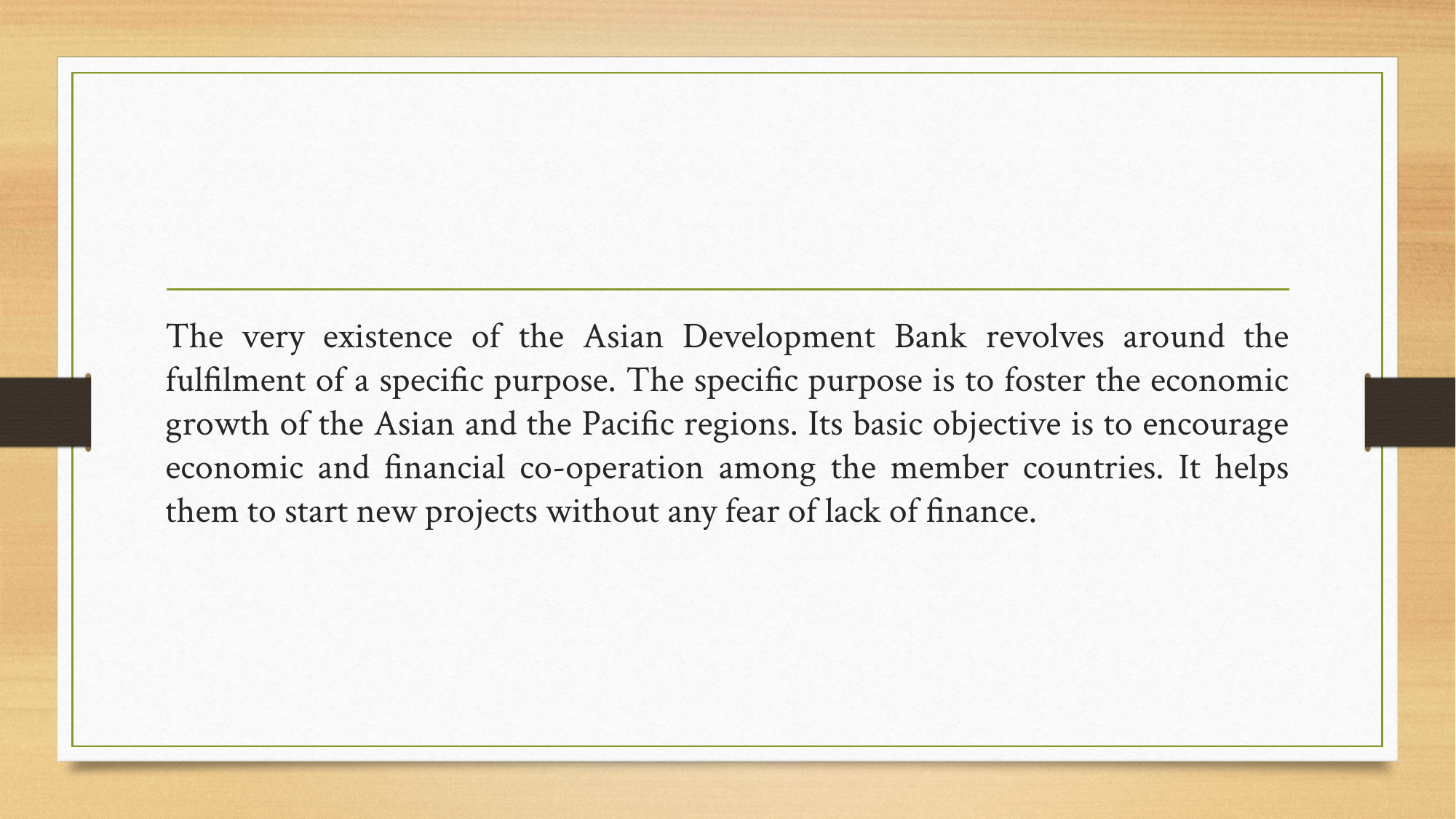

#
The very existence of the Asian Development Bank revolves around the fulfilment of a specific purpose. The specific purpose is to foster the economic growth of the Asian and the Pacific regions. Its basic objective is to encourage economic and financial co-operation among the member countries. It helps them to start new projects without any fear of lack of finance.